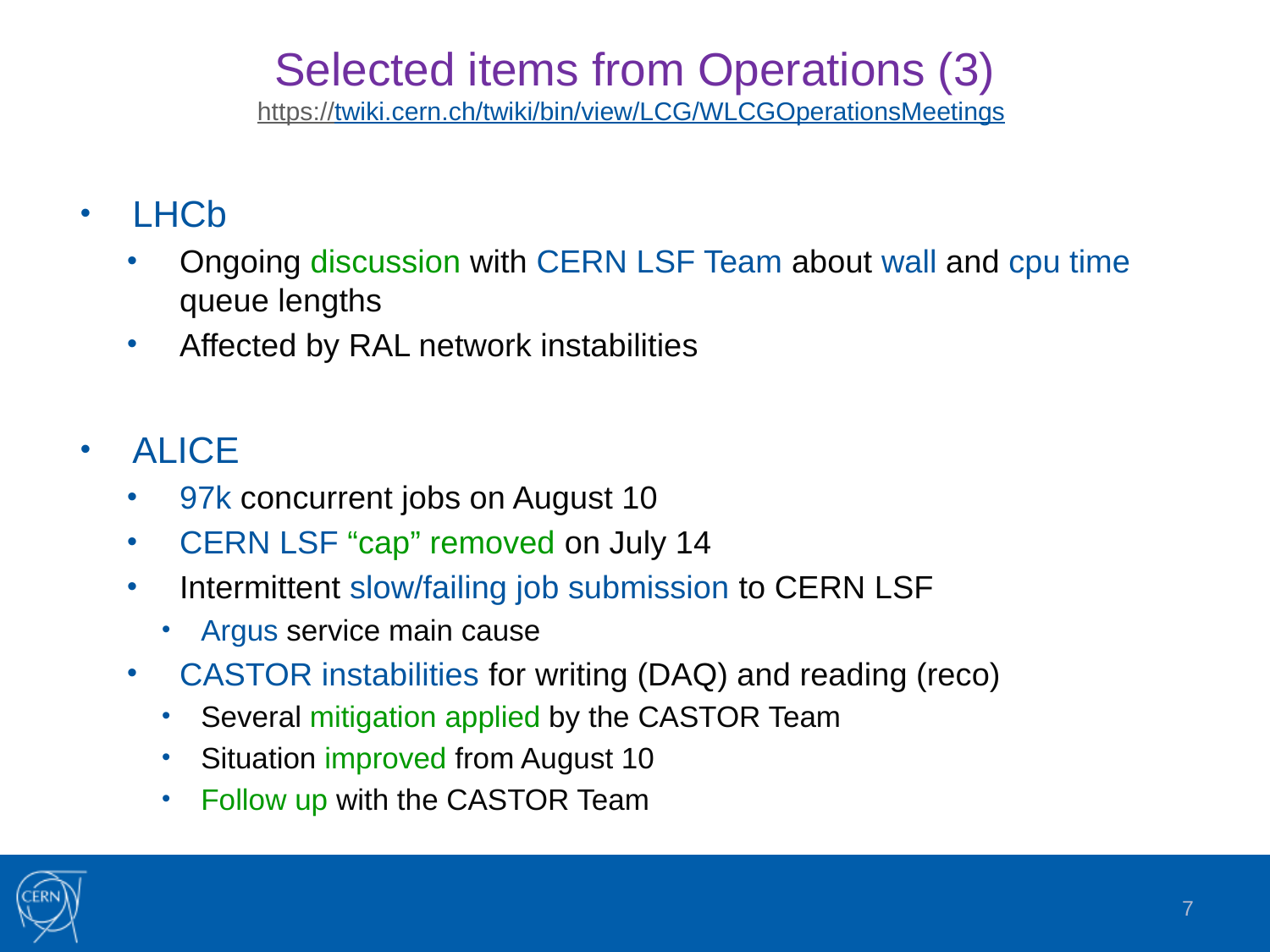

# Selected items from Operations (3) https://twiki.cern.ch/twiki/bin/view/LCG/WLCGOperationsMeetings
LHCb
Ongoing discussion with CERN LSF Team about wall and cpu time queue lengths
Affected by RAL network instabilities

ALICE
97k concurrent jobs on August 10
CERN LSF “cap” removed on July 14
Intermittent slow/failing job submission to CERN LSF
Argus service main cause
CASTOR instabilities for writing (DAQ) and reading (reco)
Several mitigation applied by the CASTOR Team
Situation improved from August 10
Follow up with the CASTOR Team
7